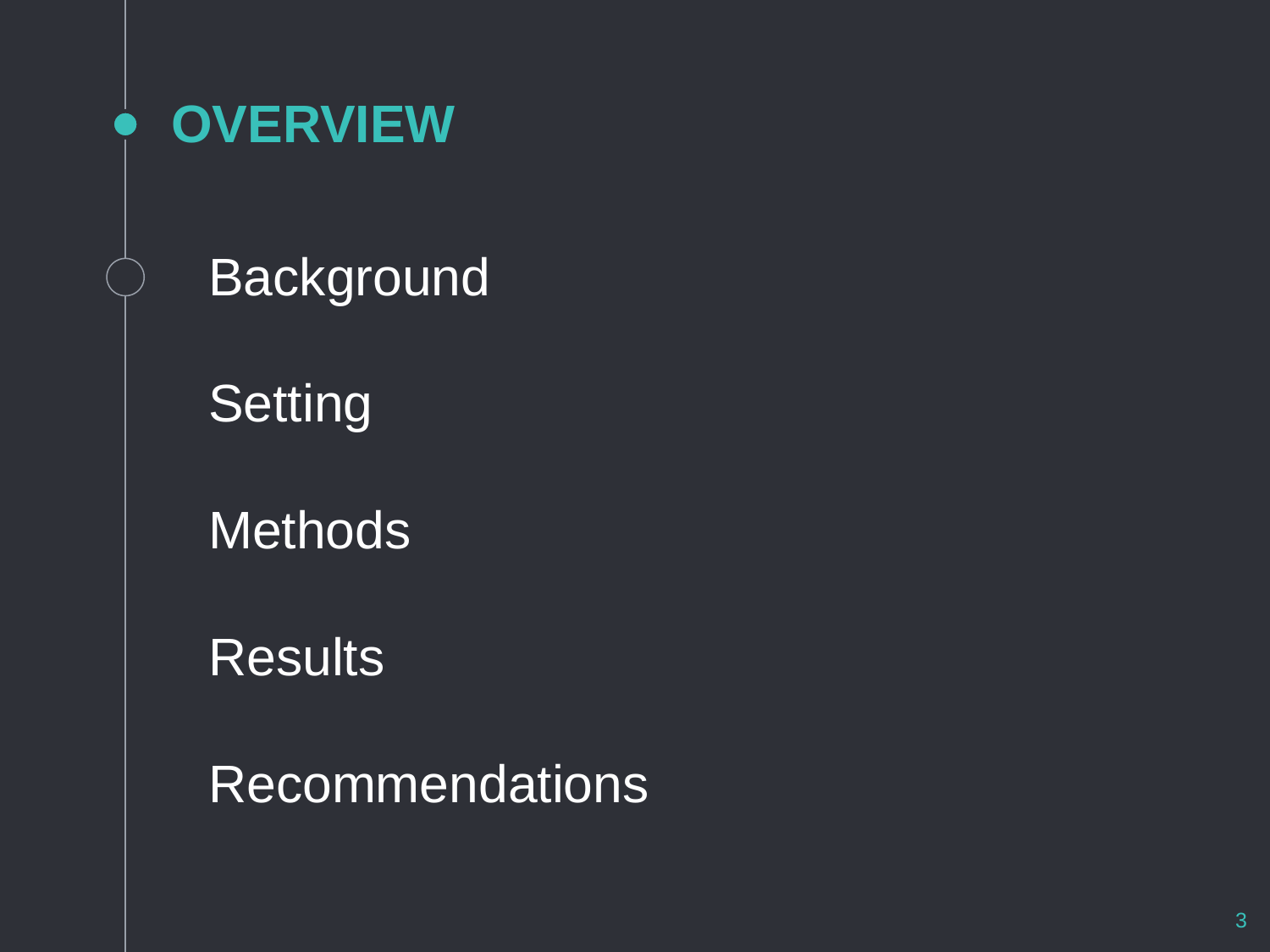

# OVERVIEW
Background

Setting

Methods

Results

Recommendations
3